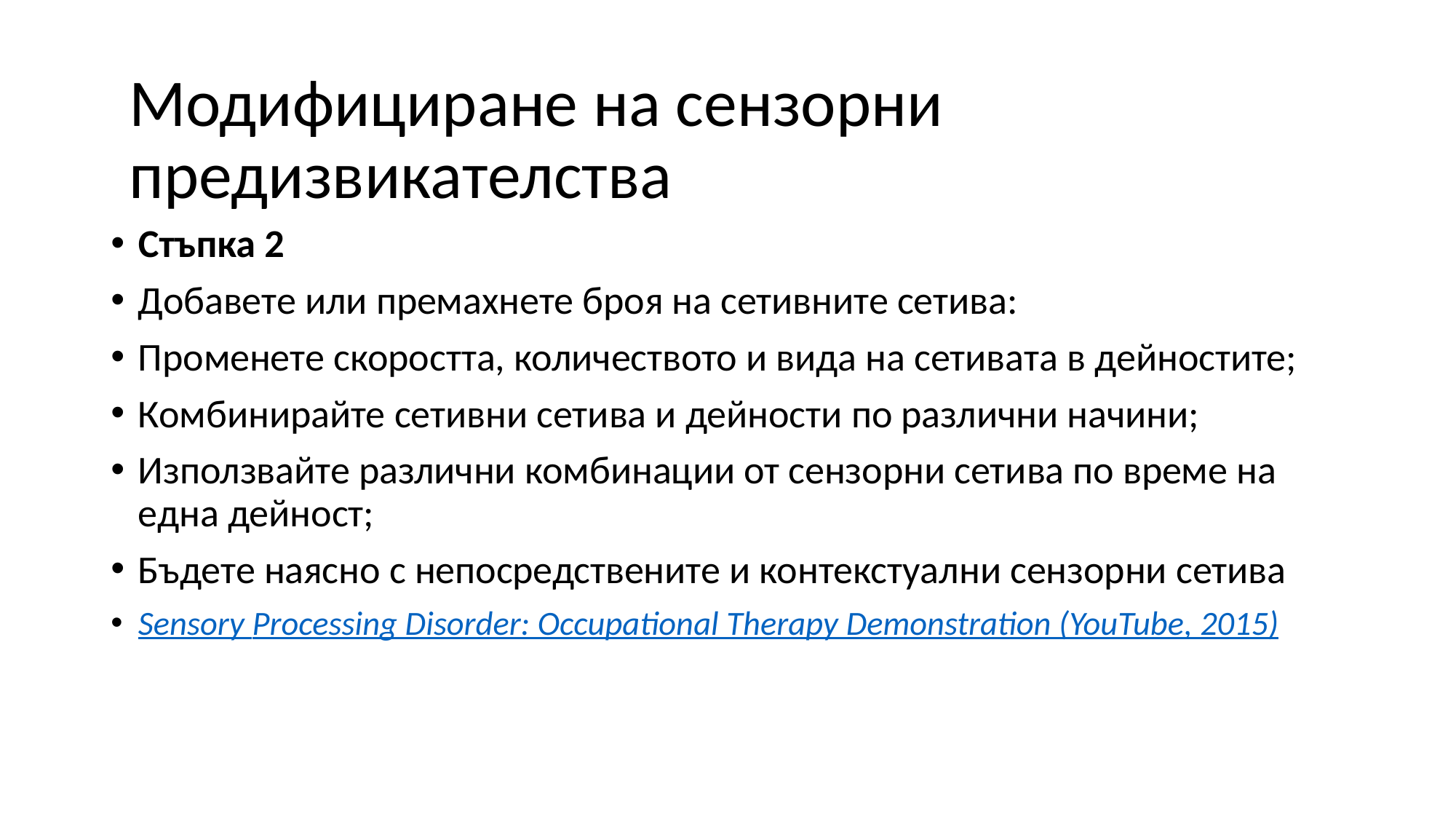

Модифициране на сензорни предизвикателства
Стъпка 2
Добавете или премахнете броя на сетивните сетива:
Променете скоростта, количеството и вида на сетивата в дейностите;
Комбинирайте сетивни сетива и дейности по различни начини;
Използвайте различни комбинации от сензорни сетива по време на една дейност;
Бъдете наясно с непосредствените и контекстуални сензорни сетива
Sensory Processing Disorder: Occupational Therapy Demonstration (YouTube, 2015)